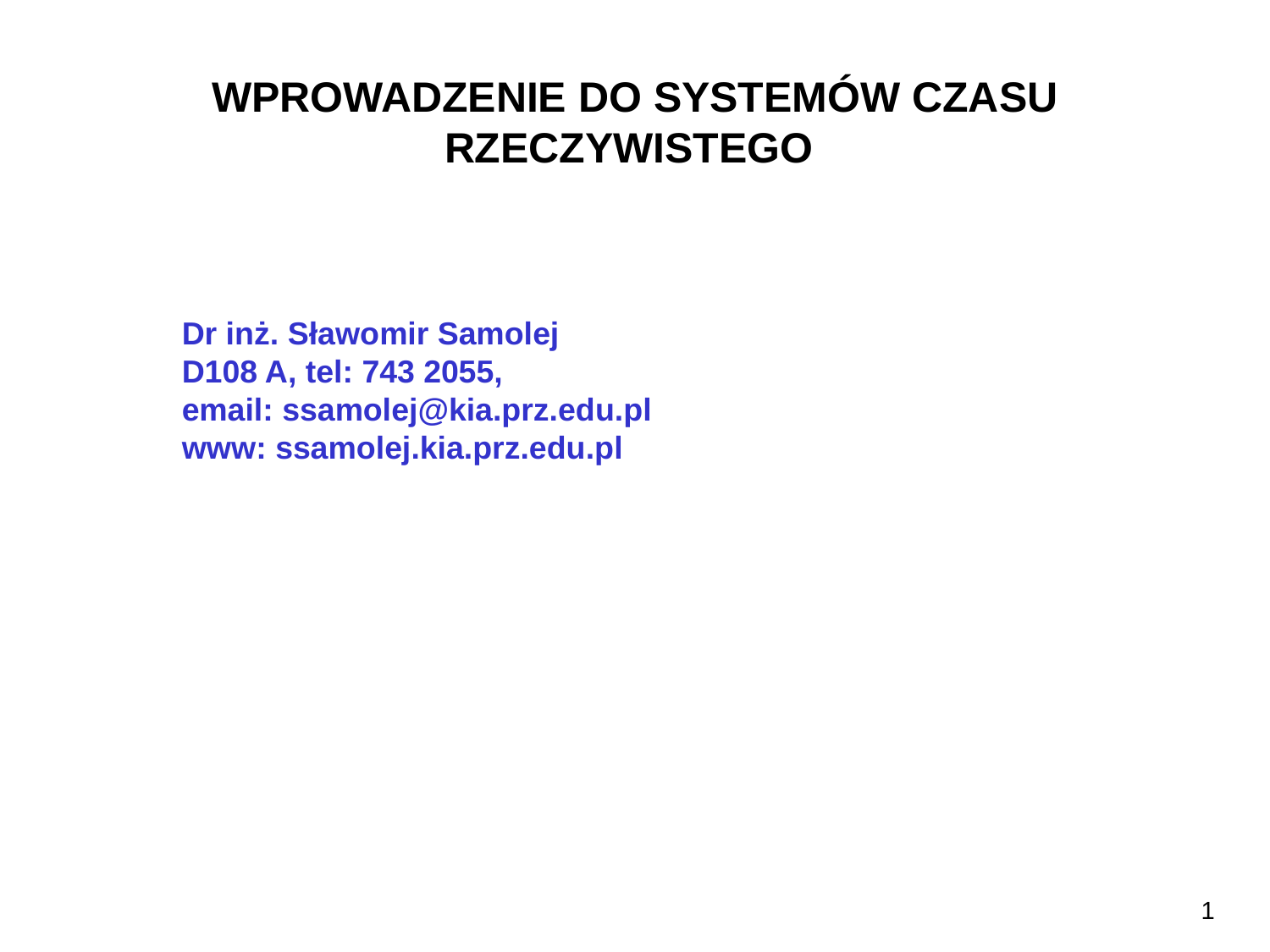

WPROWADZENIE DO SYSTEMÓW CZASU RZECZYWISTEGO
	Dr inż. Sławomir Samolej
	D108 A, tel: 743 2055,
	email: ssamolej@kia.prz.edu.pl
	www: ssamolej.kia.prz.edu.pl

1